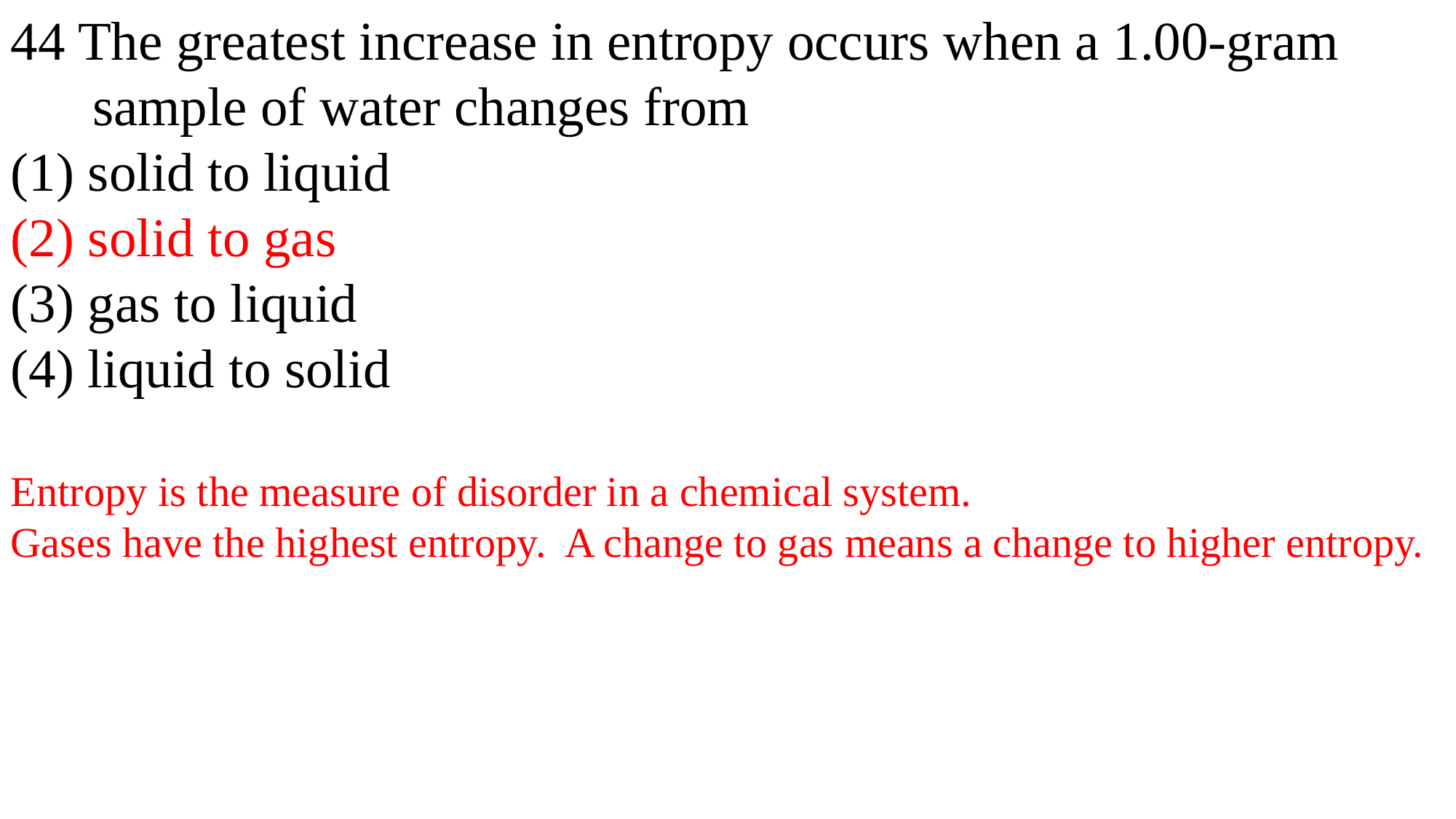

44 The greatest increase in entropy occurs when a 1.00-gram
      sample of water changes from
(1) solid to liquid
(2) solid to gas
(3) gas to liquid
(4) liquid to solid
Entropy is the measure of disorder in a chemical system.
Gases have the highest entropy.  A change to gas means a change to higher entropy.